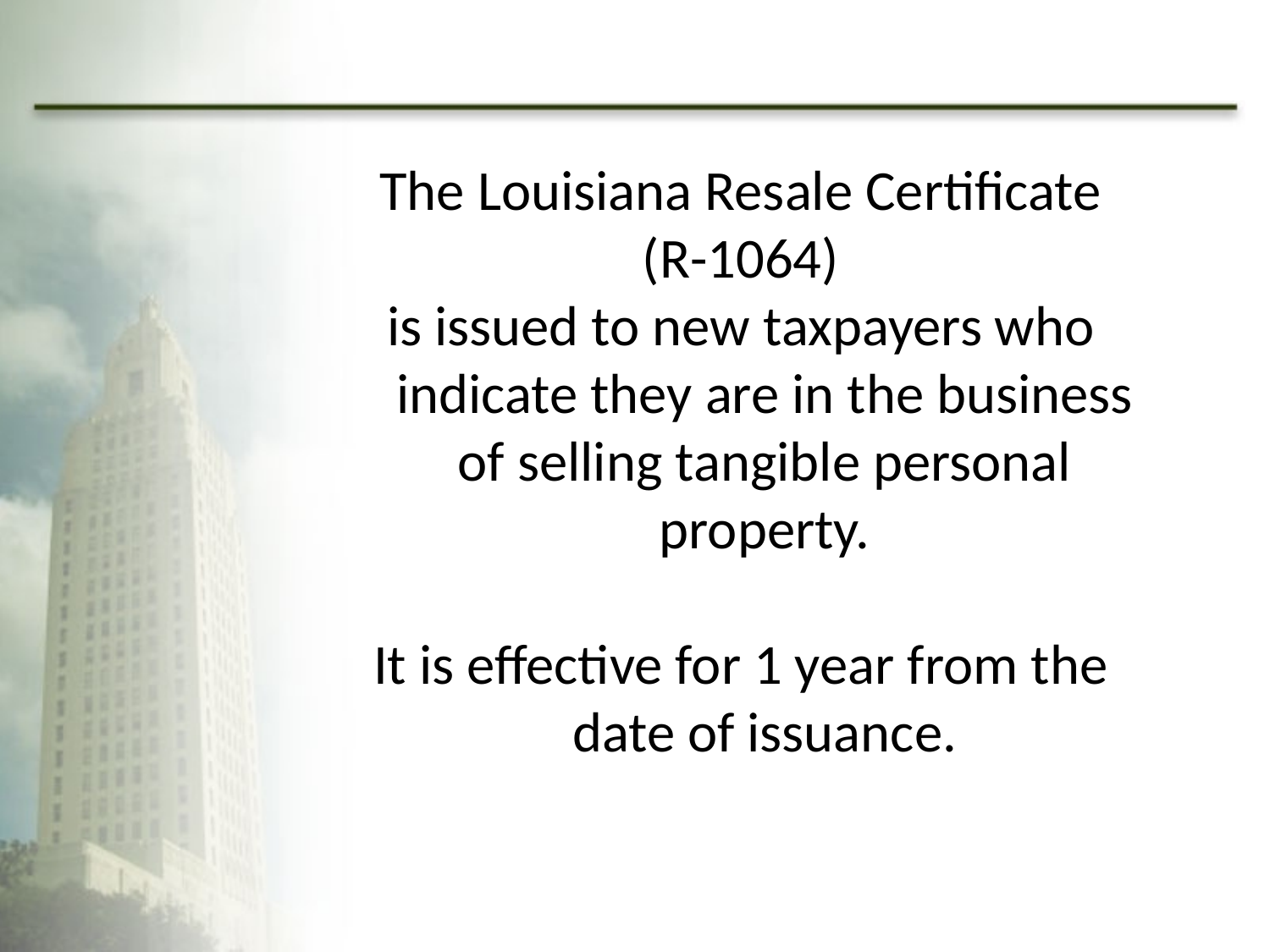

The Louisiana Resale Certificate
 (R-1064)
is issued to new taxpayers who indicate they are in the business of selling tangible personal property.

It is effective for 1 year from the date of issuance.